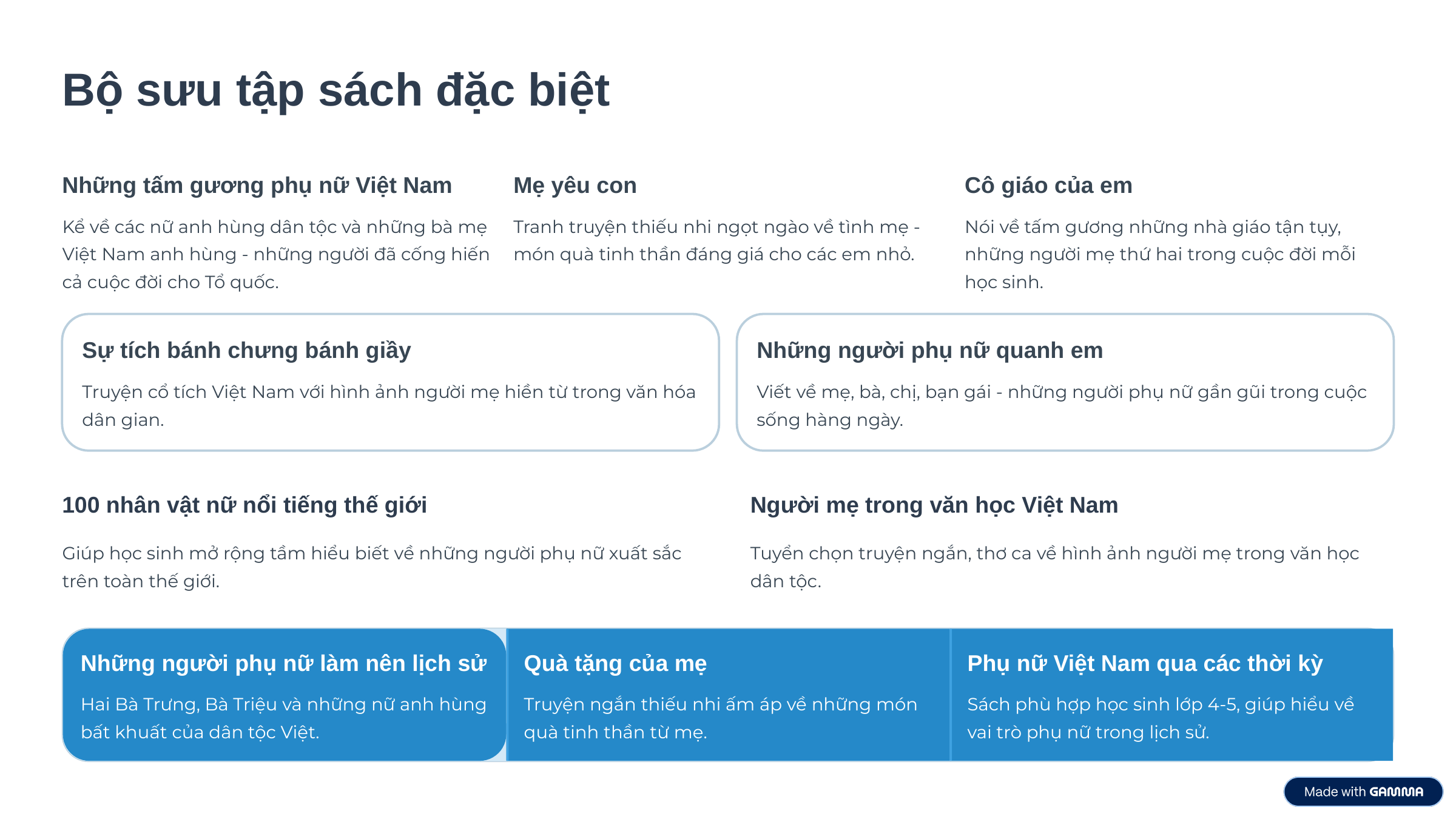

Bộ sưu tập sách đặc biệt
Những tấm gương phụ nữ Việt Nam
Mẹ yêu con
Cô giáo của em
Kể về các nữ anh hùng dân tộc và những bà mẹ Việt Nam anh hùng - những người đã cống hiến cả cuộc đời cho Tổ quốc.
Tranh truyện thiếu nhi ngọt ngào về tình mẹ - món quà tinh thần đáng giá cho các em nhỏ.
Nói về tấm gương những nhà giáo tận tụy, những người mẹ thứ hai trong cuộc đời mỗi học sinh.

Sự tích bánh chưng bánh giầy
Những người phụ nữ quanh em
Truyện cổ tích Việt Nam với hình ảnh người mẹ hiền từ trong văn hóa dân gian.
Viết về mẹ, bà, chị, bạn gái - những người phụ nữ gần gũi trong cuộc sống hàng ngày.
100 nhân vật nữ nổi tiếng thế giới
Người mẹ trong văn học Việt Nam
Giúp học sinh mở rộng tầm hiểu biết về những người phụ nữ xuất sắc trên toàn thế giới.
Tuyển chọn truyện ngắn, thơ ca về hình ảnh người mẹ trong văn học dân tộc.

Những người phụ nữ làm nên lịch sử
Quà tặng của mẹ
Phụ nữ Việt Nam qua các thời kỳ
Hai Bà Trưng, Bà Triệu và những nữ anh hùng bất khuất của dân tộc Việt.
Truyện ngắn thiếu nhi ấm áp về những món quà tinh thần từ mẹ.
Sách phù hợp học sinh lớp 4-5, giúp hiểu về vai trò phụ nữ trong lịch sử.